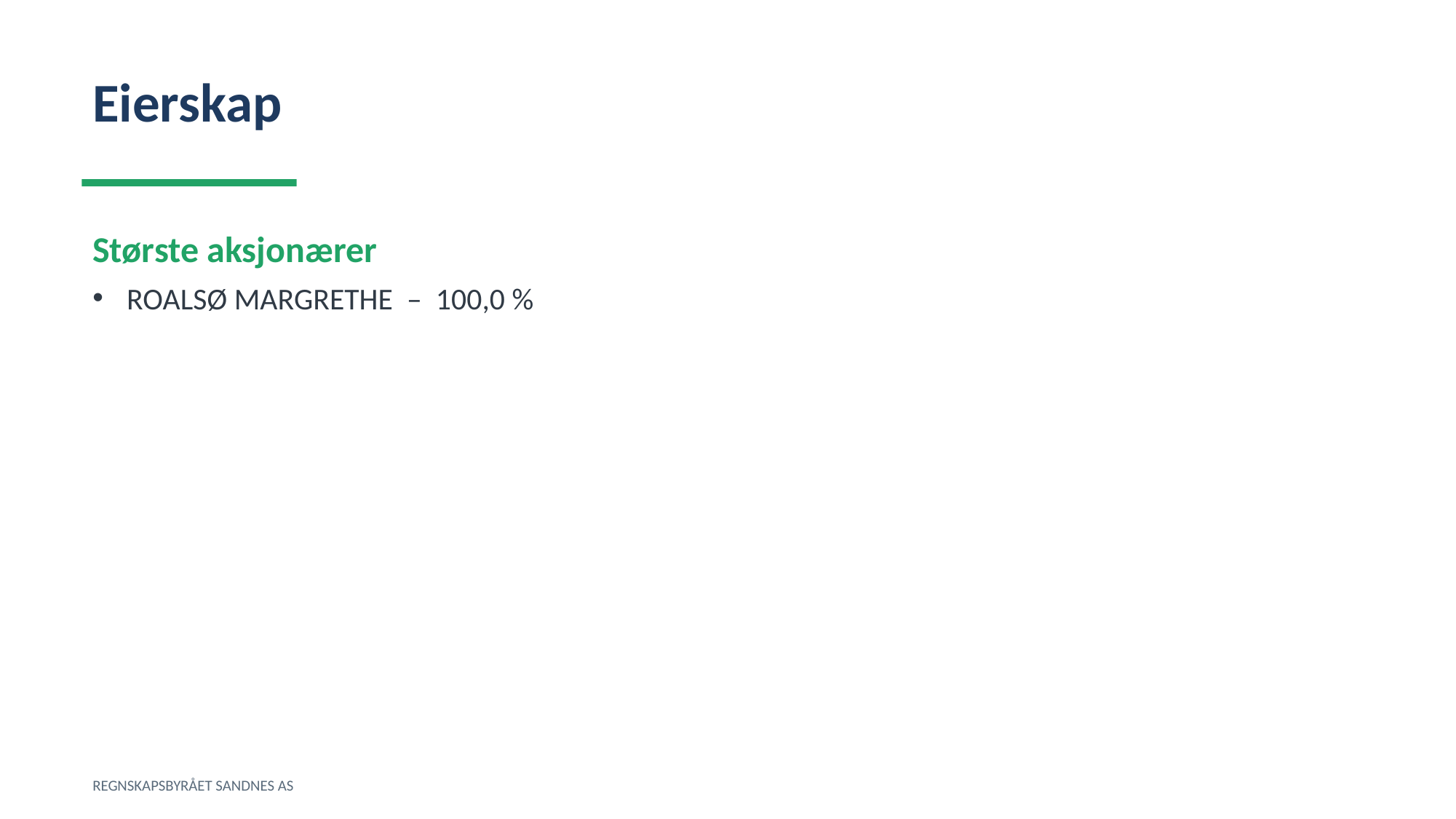

Eierskap

Største aksjonærer
ROALSØ MARGRETHE  –  100,0 %
REGNSKAPSBYRÅET SANDNES AS